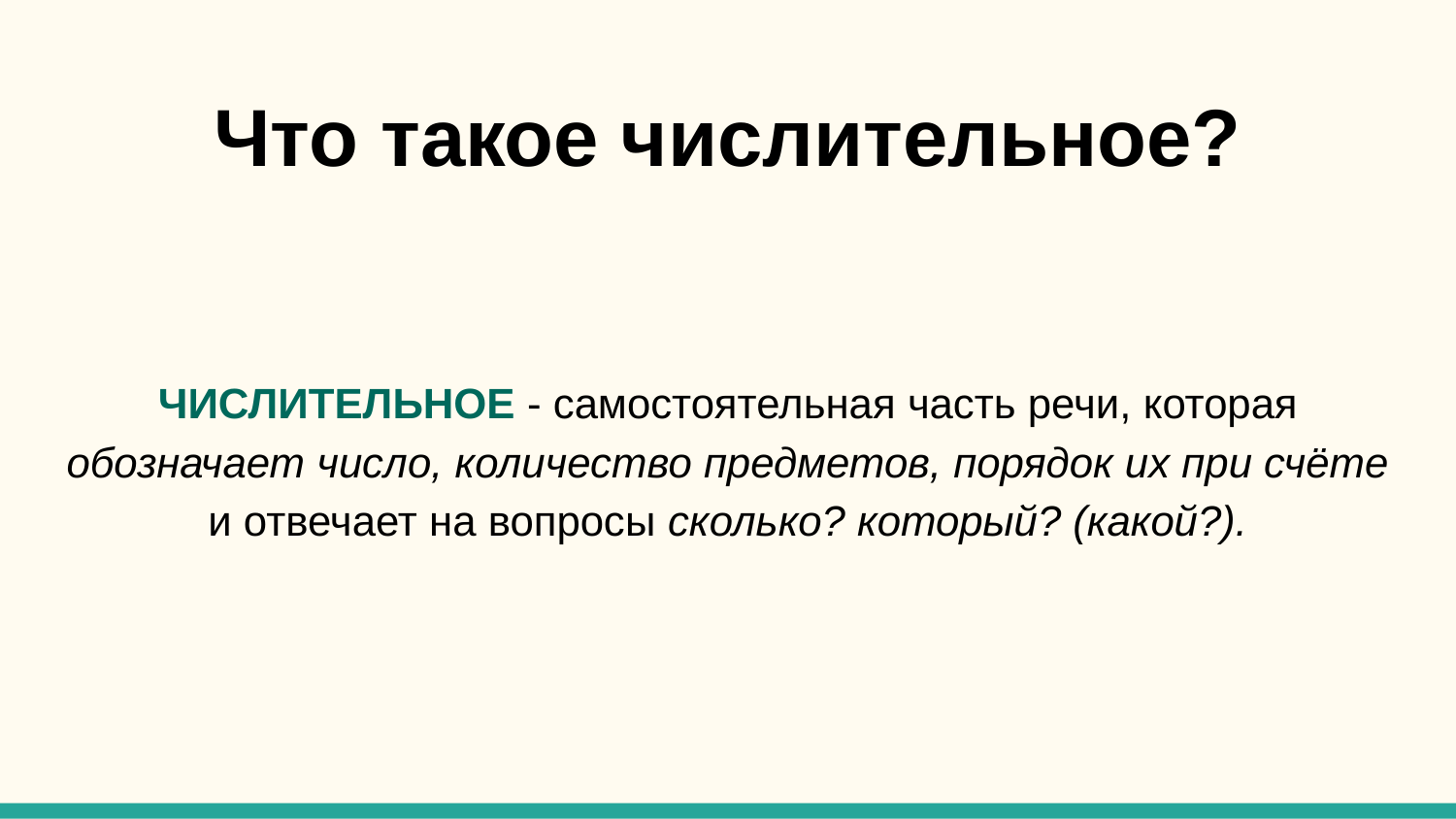

# Что такое числительное?
ЧИСЛИТЕЛЬНОЕ - самостоятельная часть речи, которая обозначает число, количество предметов, порядок их при счёте и отвечает на вопросы сколько? который? (какой?).